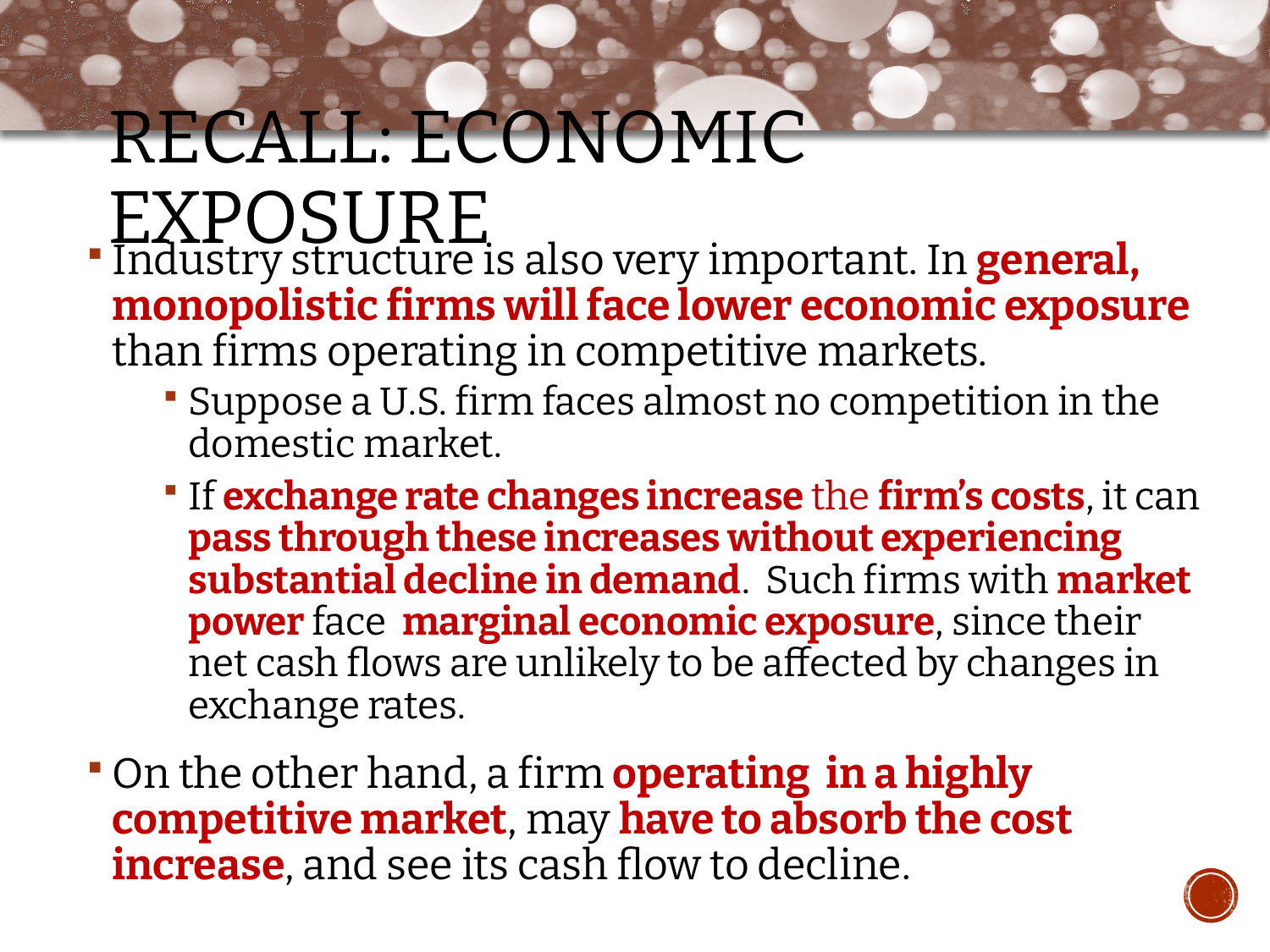

# RECALL: Economic Exposure
Industry structure is also very important. In general, monopolistic firms will face lower economic exposure than firms operating in competitive markets.
Suppose a U.S. firm faces almost no competition in the domestic market.
If exchange rate changes increase the firm’s costs, it can pass through these increases without experiencing substantial decline in demand.  Such firms with market power face  marginal economic exposure, since their  net cash flows are unlikely to be affected by changes in exchange rates.
On the other hand, a firm operating  in a highly competitive market, may have to absorb the cost increase, and see its cash flow to decline.